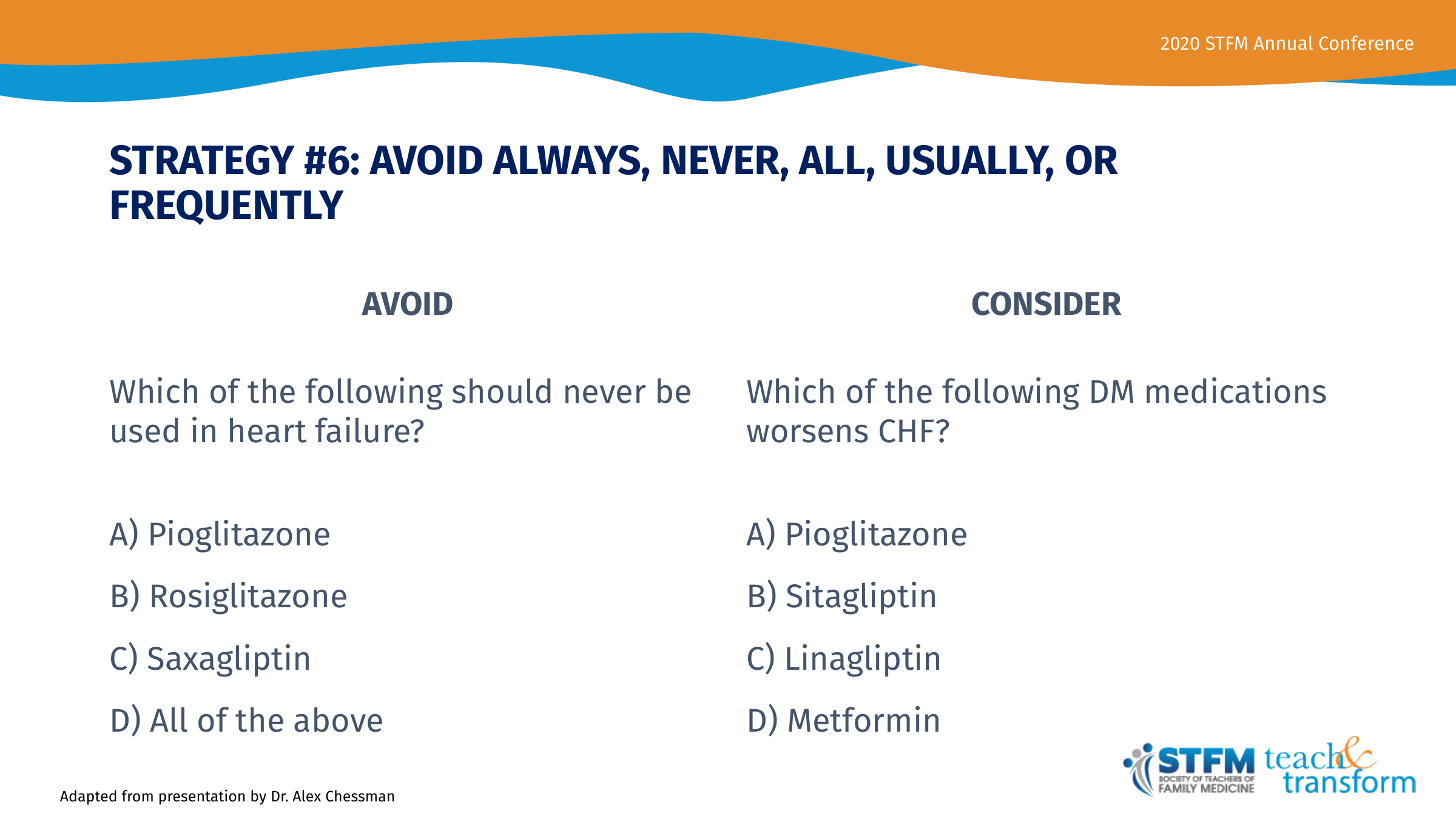

# Strategy #6: avoid always, never, all, usually, or Frequently
AVOID

Which of the following should never be used in heart failure?

A) Pioglitazone
B) Rosiglitazone
C) Saxagliptin
D) All of the above
CONSIDER

Which of the following DM medications worsens CHF?

A) Pioglitazone
B) Sitagliptin
C) Linagliptin
D) Metformin
Adapted from presentation by Dr. Alex Chessman